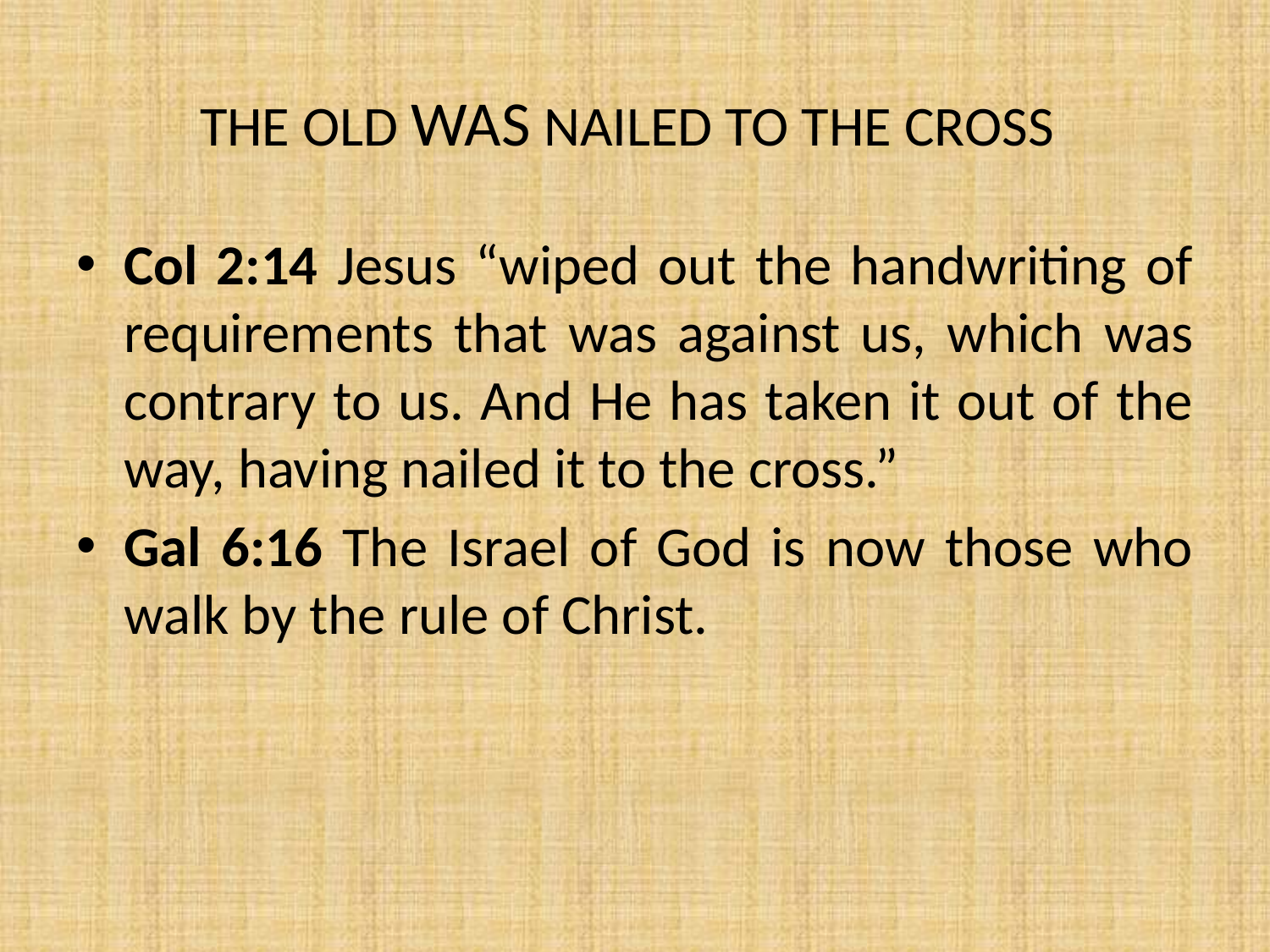

# THE OLD WAS NAILED TO THE CROSS
Col 2:14 Jesus “wiped out the handwriting of requirements that was against us, which was contrary to us. And He has taken it out of the way, having nailed it to the cross.”
Gal 6:16 The Israel of God is now those who walk by the rule of Christ.